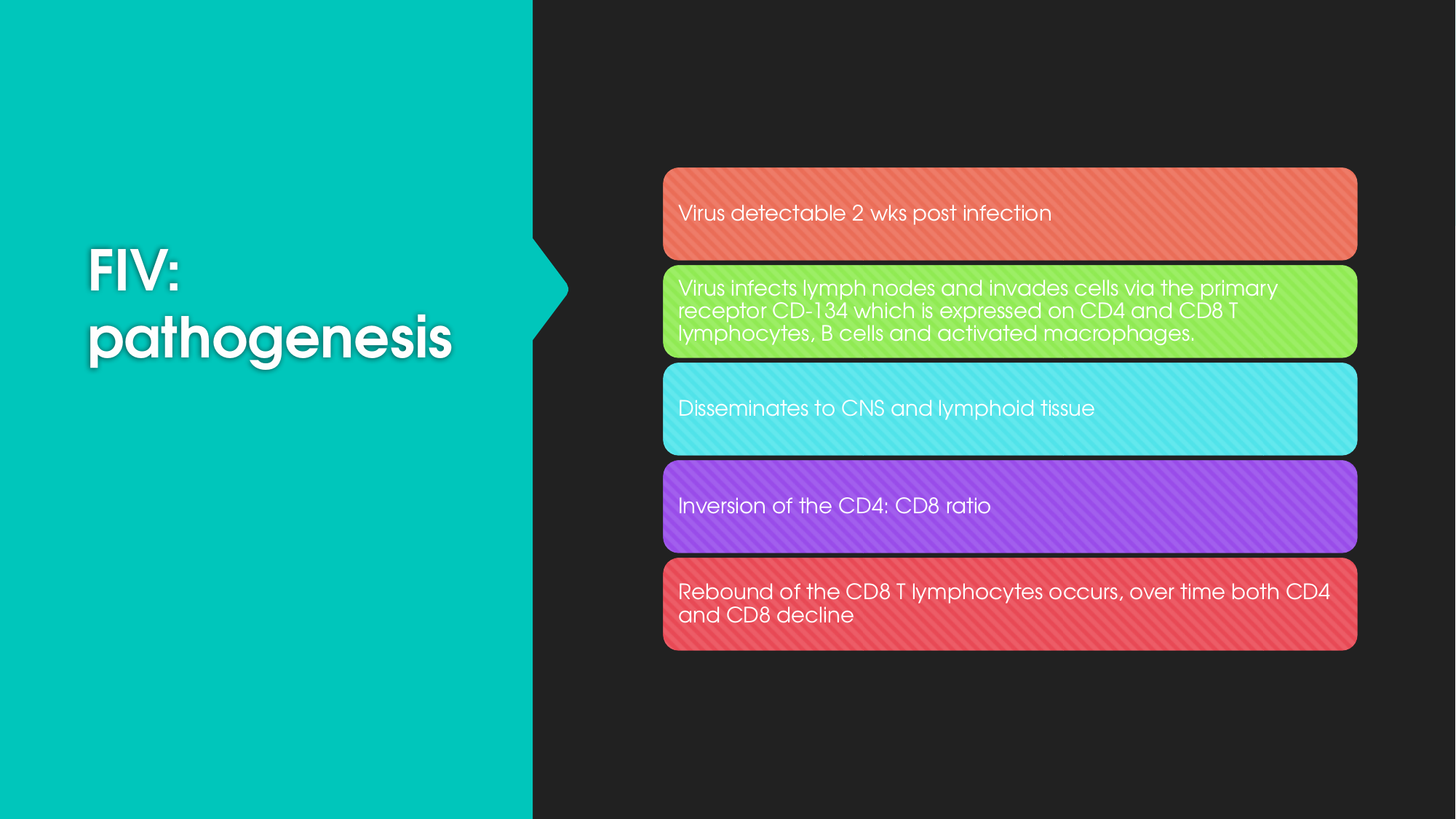

Virus detectable 2 wks post infection
Virus infects lymph nodes and invades cells via the primary receptor CD-134 which is expressed on CD4 and CD8 T lymphocytes, B cells and activated macrophages.
Disseminates to CNS and lymphoid tissue
Inversion of the CD4: CD8 ratio
Rebound of the CD8 T lymphocytes occurs, over time both CD4 and CD8 decline
# FIV: pathogenesis